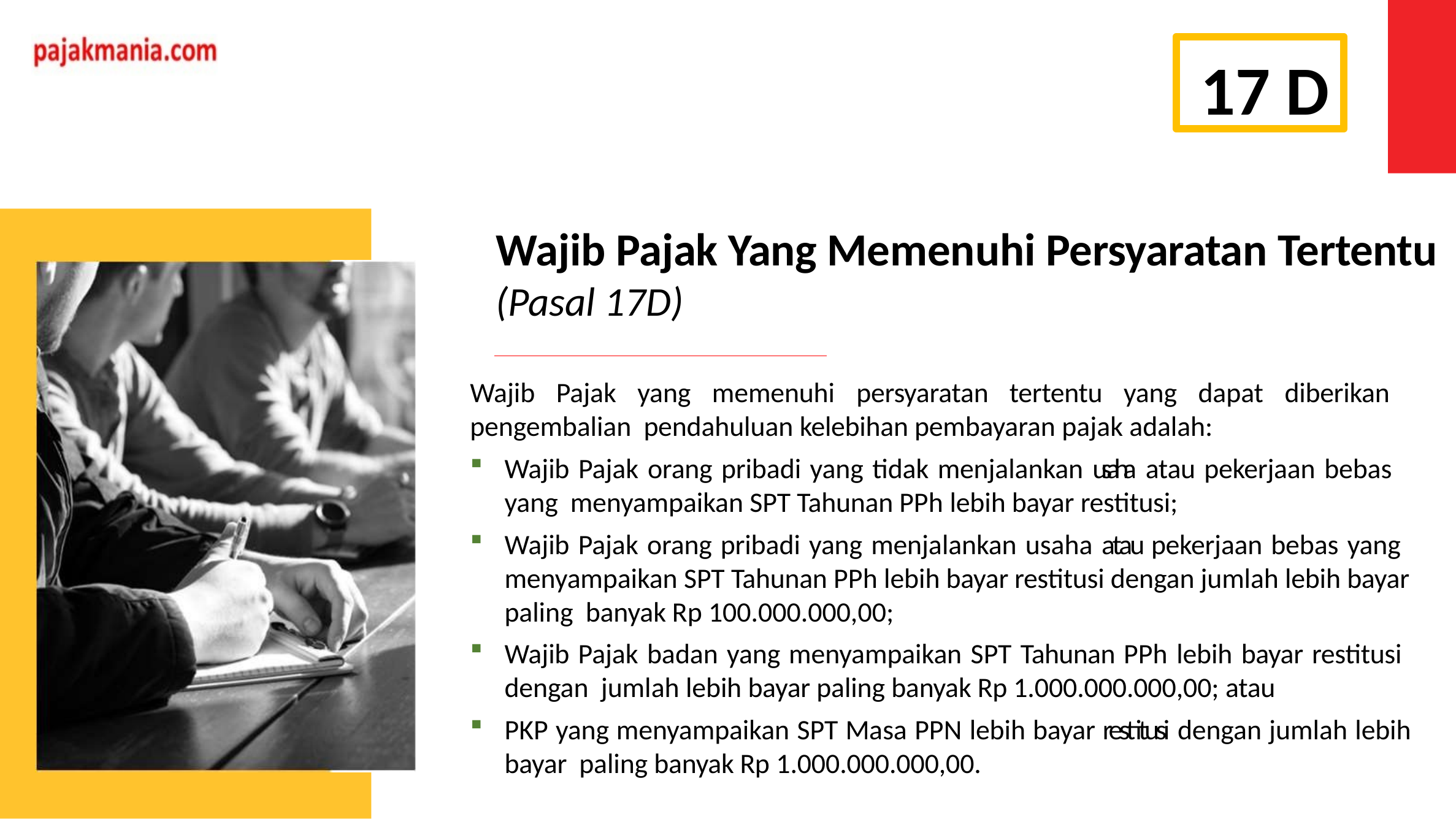

17 D

Wajib Pajak Yang Memenuhi Persyaratan Tertentu
(Pasal 17D)

Wajib Pajak yang memenuhi persyaratan tertentu yang dapat diberikan pengembalian  pendahuluan kelebihan pembayaran pajak adalah:
Wajib Pajak orang pribadi yang tidak menjalankan usaha atau pekerjaan bebas yang  menyampaikan SPT Tahunan PPh lebih bayar restitusi;
Wajib Pajak orang pribadi yang menjalankan usaha atau pekerjaan bebas yang  menyampaikan SPT Tahunan PPh lebih bayar restitusi dengan jumlah lebih bayar paling  banyak Rp 100.000.000,00;
Wajib Pajak badan yang menyampaikan SPT Tahunan PPh lebih bayar restitusi dengan  jumlah lebih bayar paling banyak Rp 1.000.000.000,00; atau
PKP yang menyampaikan SPT Masa PPN lebih bayar restitusi dengan jumlah lebih bayar  paling banyak Rp 1.000.000.000,00.